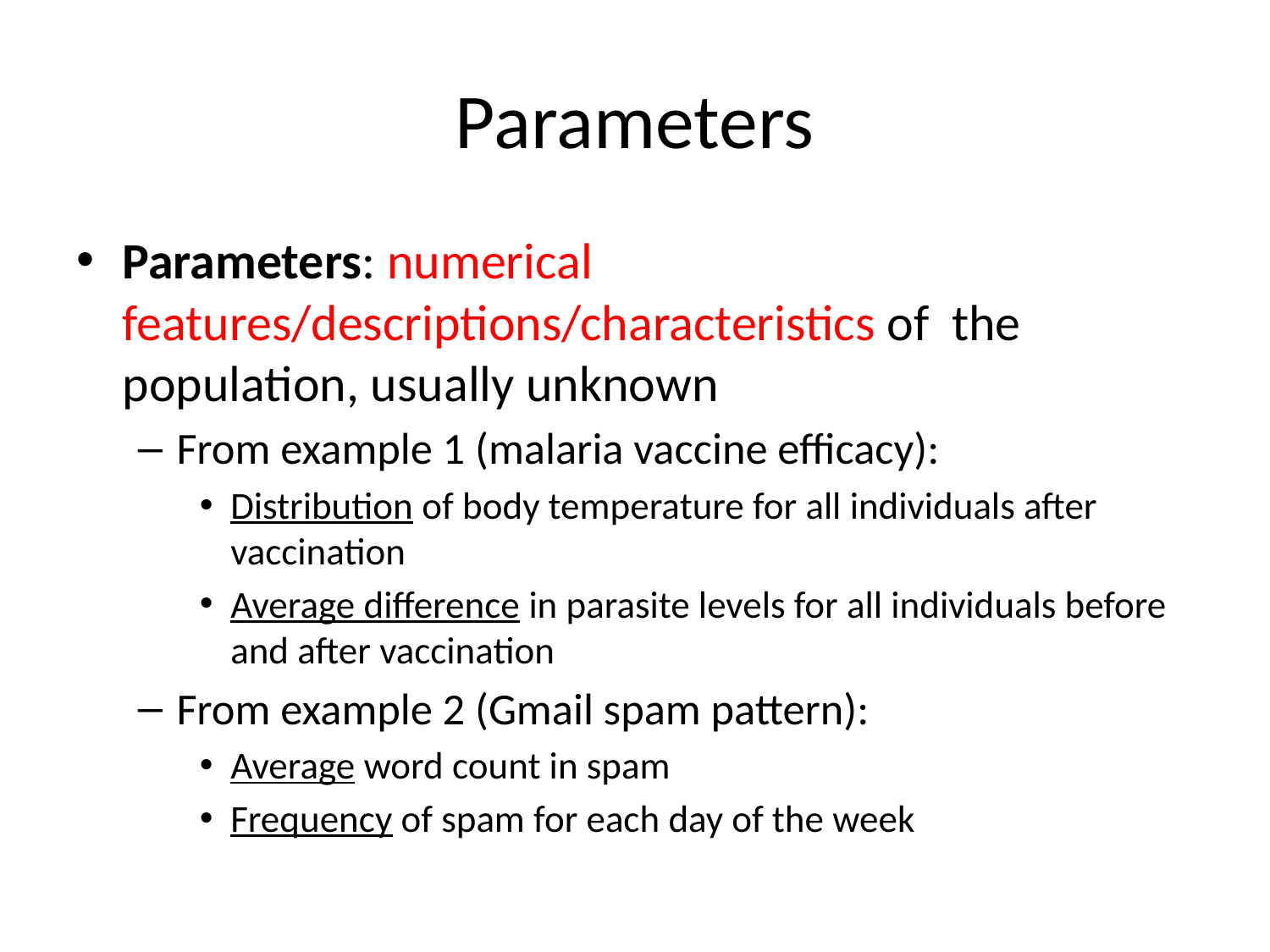

# Parameters
Parameters: numerical features/descriptions/characteristics of  the population, usually unknown
From example 1 (malaria vaccine efficacy):
Distribution of body temperature for all individuals after vaccination
Average difference in parasite levels for all individuals before and after vaccination
From example 2 (Gmail spam pattern):
Average word count in spam
Frequency of spam for each day of the week